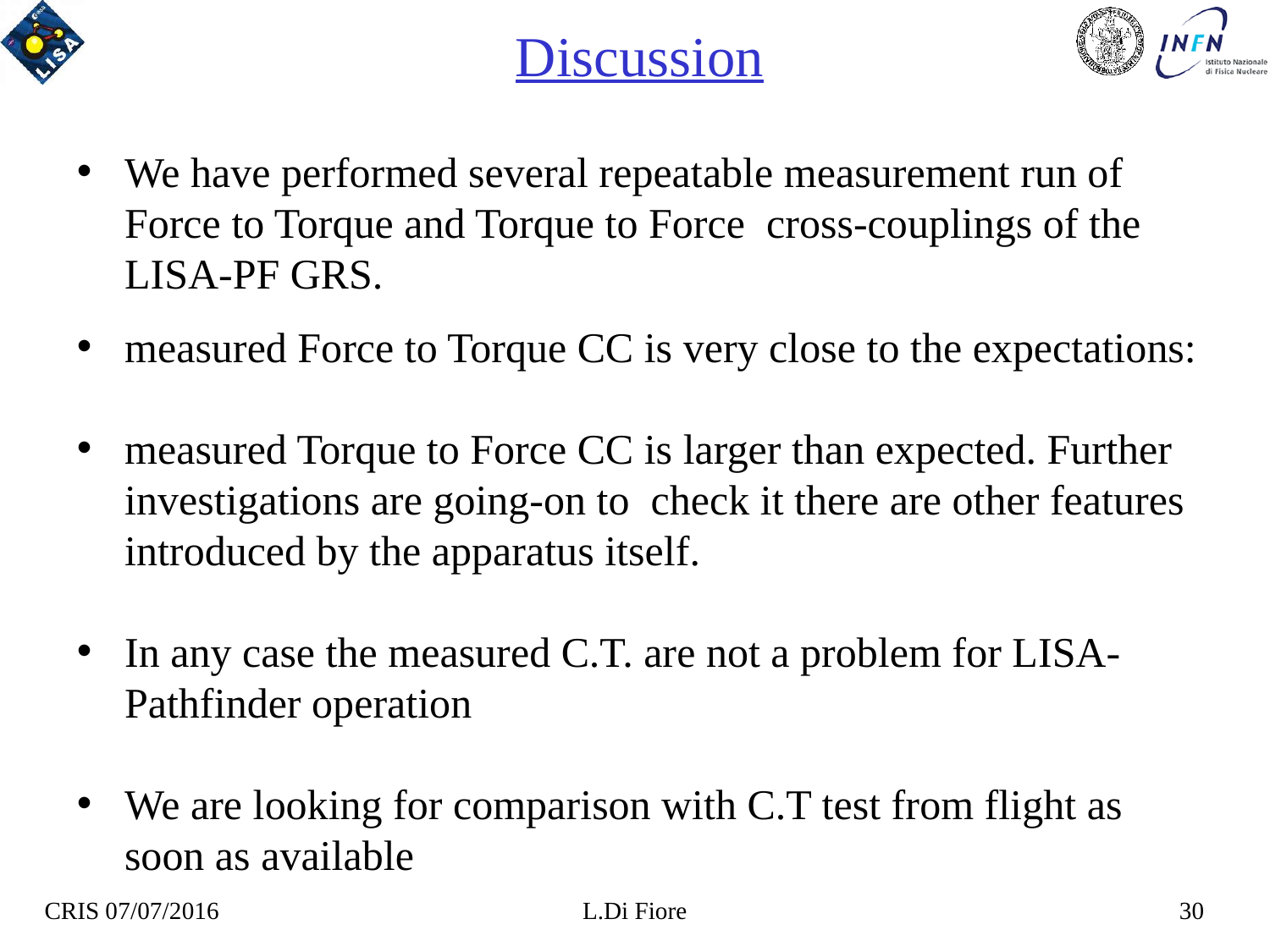

Discussion
We have performed several repeatable measurement run of Force to Torque and Torque to Force  cross-couplings of the LISA-PF GRS.

measured Force to Torque CC is very close to the expectations:

measured Torque to Force CC is larger than expected. Further investigations are going-on to  check it there are other features introduced by the apparatus itself.

In any case the measured C.T. are not a problem for LISA-Pathfinder operation

We are looking for comparison with C.T test from flight as soon as available

CRIS 07/07/2016
L.Di Fiore
30